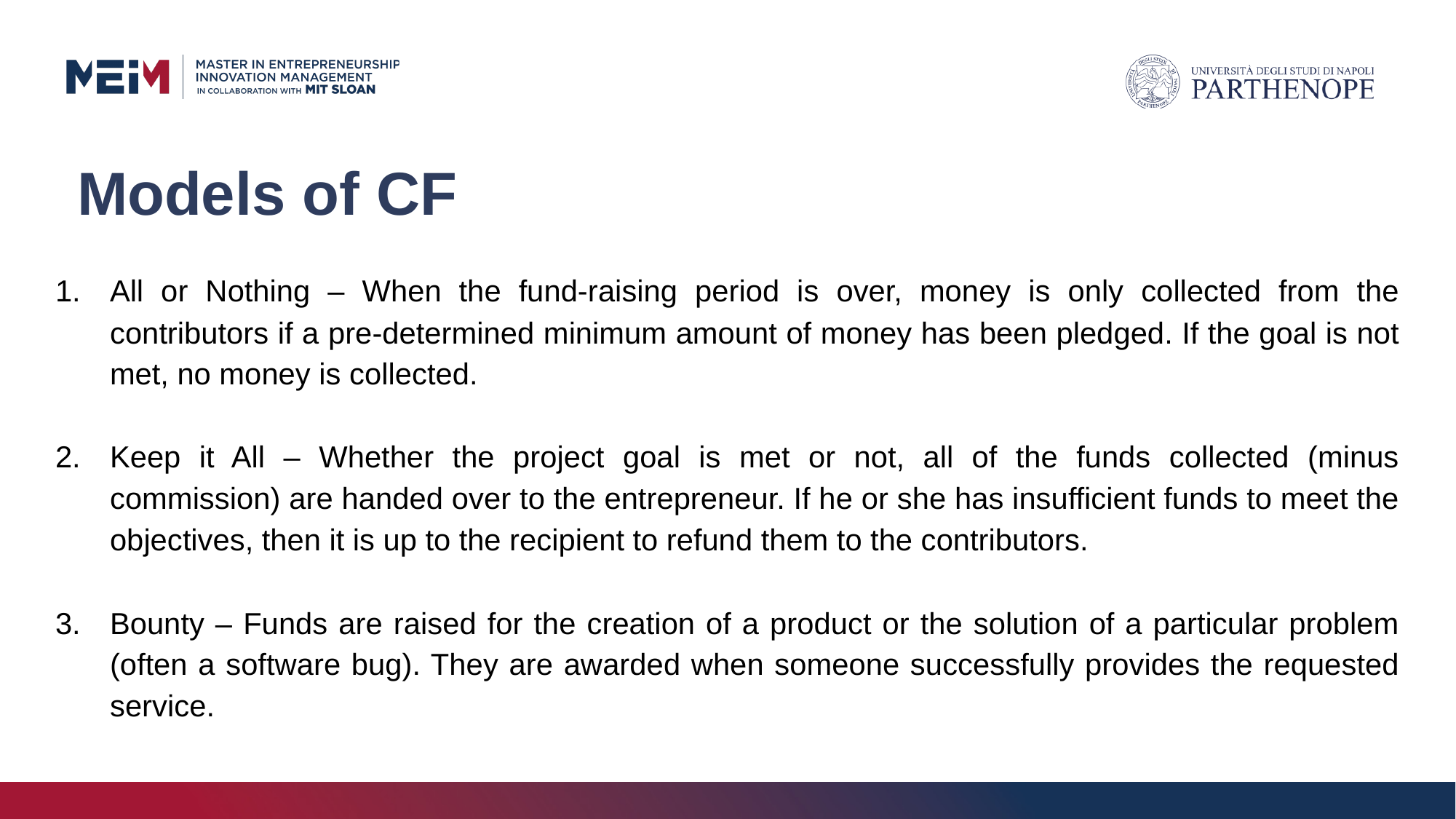

# Models of CF
All or Nothing – When the fund-raising period is over, money is only collected from the contributors if a pre-determined minimum amount of money has been pledged. If the goal is not met, no money is collected.

Keep it All – Whether the project goal is met or not, all of the funds collected (minus commission) are handed over to the entrepreneur. If he or she has insufficient funds to meet the objectives, then it is up to the recipient to refund them to the contributors.

Bounty – Funds are raised for the creation of a product or the solution of a particular problem (often a software bug). They are awarded when someone successfully provides the requested service.